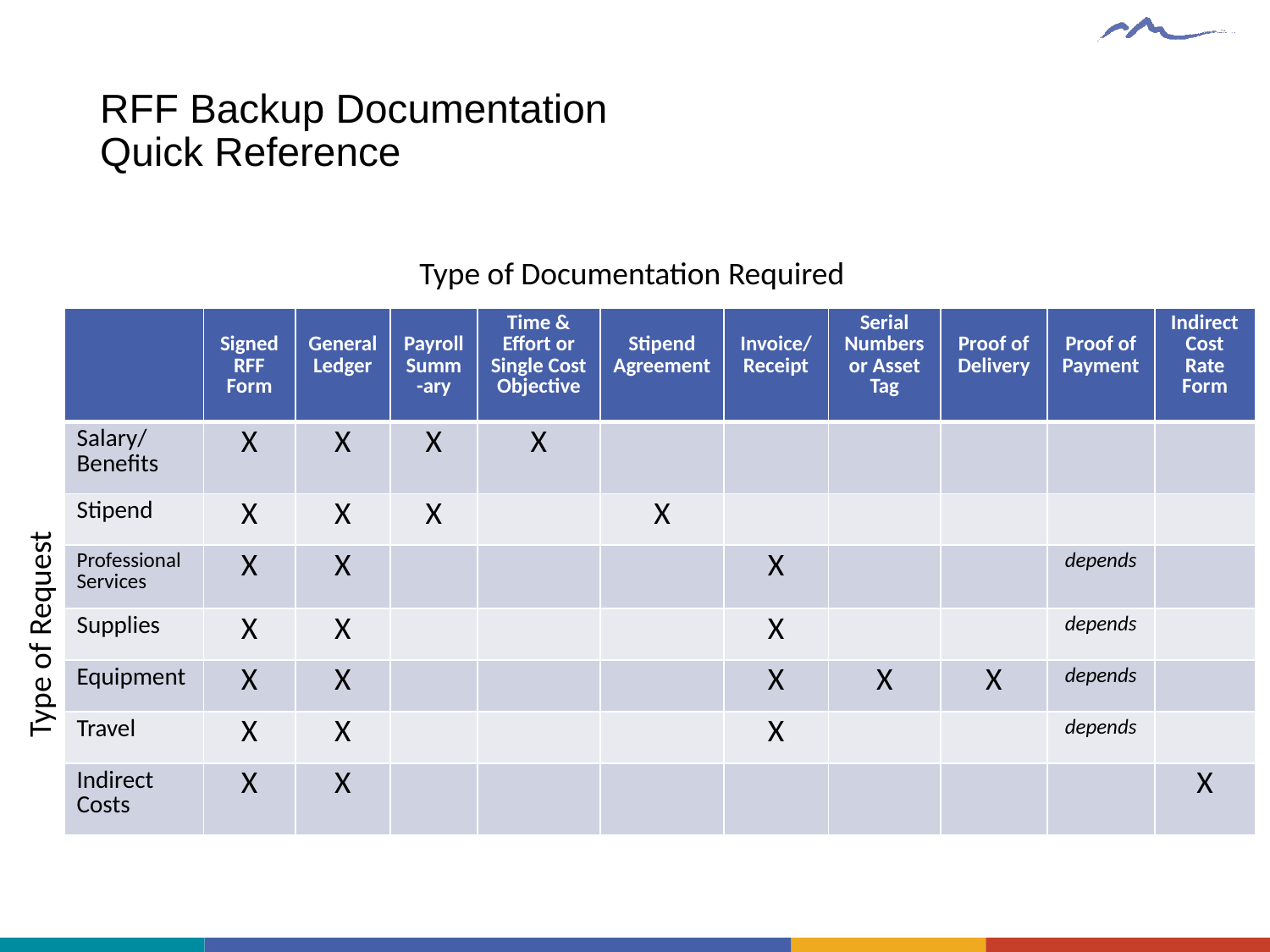

# RFF Backup Documentation Quick Reference
Type of Documentation Required
|  | Signed RFF Form | General Ledger | Payroll Summ-ary | Time & Effort or Single Cost Objective | Stipend Agreement | Invoice/Receipt | Serial Numbers or Asset Tag | Proof of Delivery | Proof of Payment | Indirect Cost Rate Form |
| --- | --- | --- | --- | --- | --- | --- | --- | --- | --- | --- |
| Salary/ Benefits | X | X | X | X |  |  |  |  |  |  |
| Stipend | X | X | X |  | X |  |  |  |  |  |
| Professional Services | X | X |  |  |  | X |  |  | depends |  |
| Supplies | X | X |  |  |  | X |  |  | depends |  |
| Equipment | X | X |  |  |  | X | X | X | depends |  |
| Travel | X | X |  |  |  | X |  |  | depends |  |
| Indirect Costs | X | X |  |  |  |  |  |  |  | X |
Type of Request